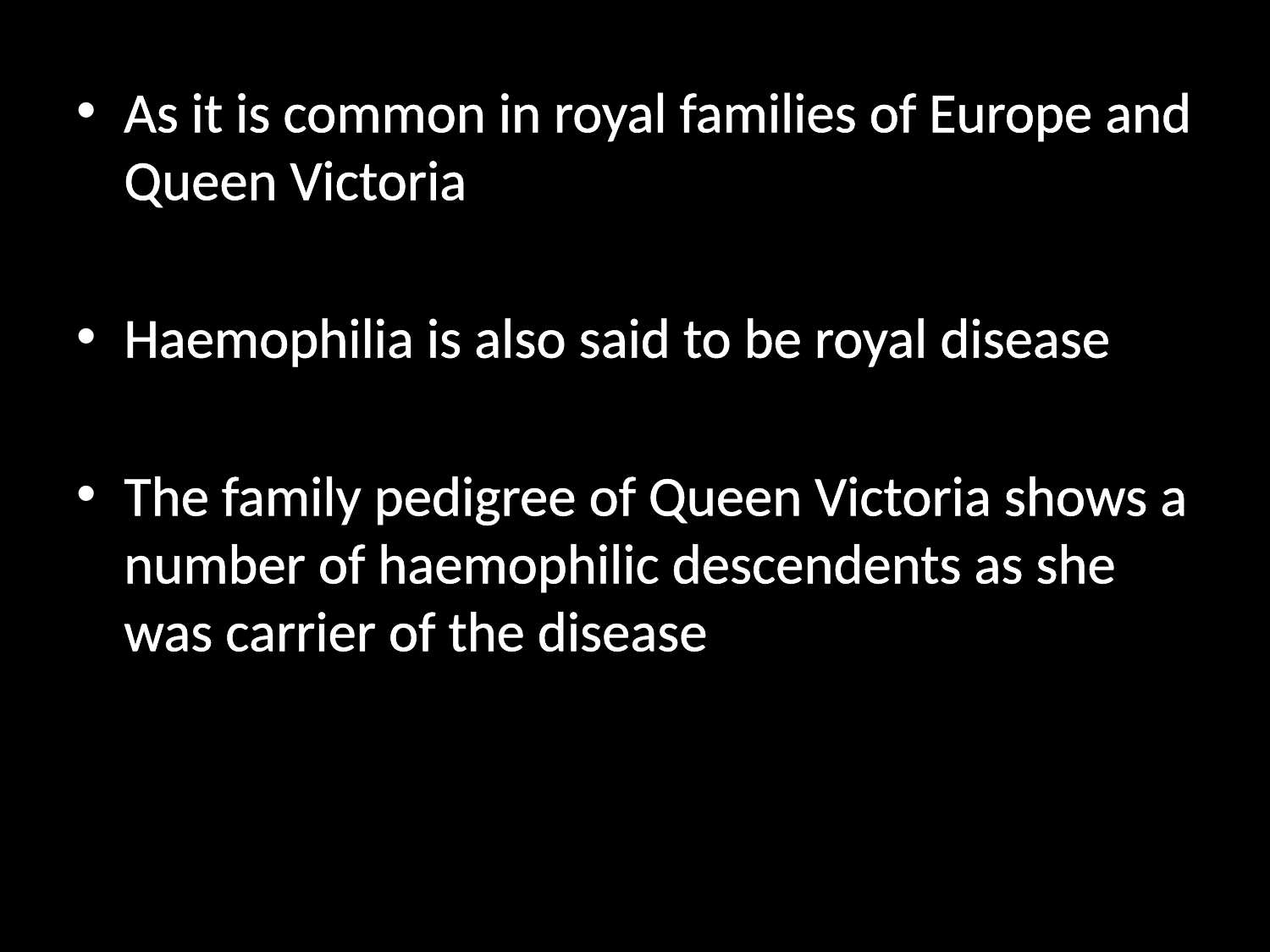

As it is common in royal families of Europe and Queen Victoria

Haemophilia is also said to be royal disease

The family pedigree of Queen Victoria shows a number of haemophilic descendents as she was carrier of the disease